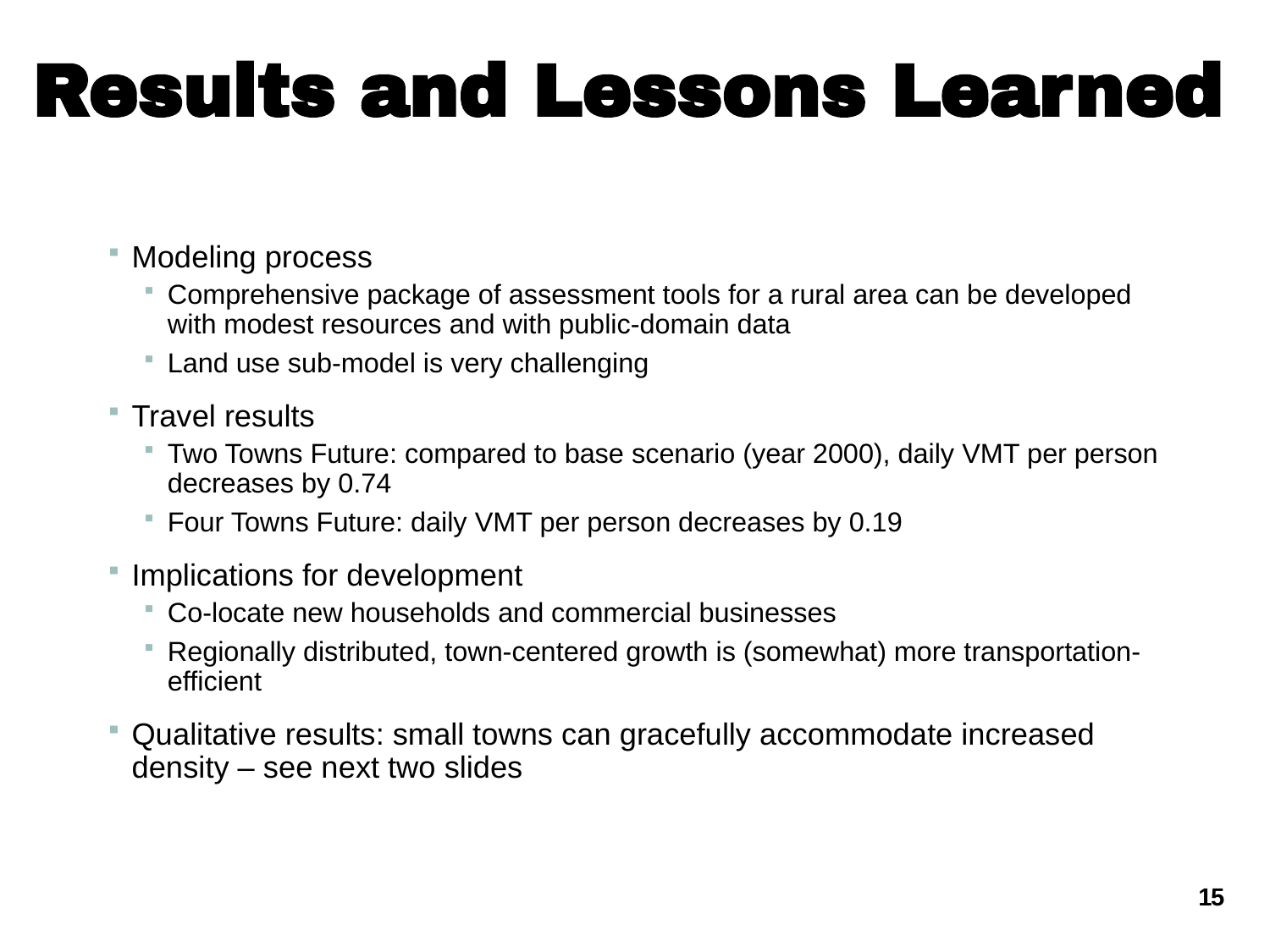

# Results and Lessons Learned
Modeling process
Comprehensive package of assessment tools for a rural area can be developed with modest resources and with public-domain data
Land use sub-model is very challenging
Travel results
Two Towns Future: compared to base scenario (year 2000), daily VMT per person decreases by 0.74
Four Towns Future: daily VMT per person decreases by 0.19
Implications for development
Co-locate new households and commercial businesses
Regionally distributed, town-centered growth is (somewhat) more transportation-efficient
Qualitative results: small towns can gracefully accommodate increased density – see next two slides
15